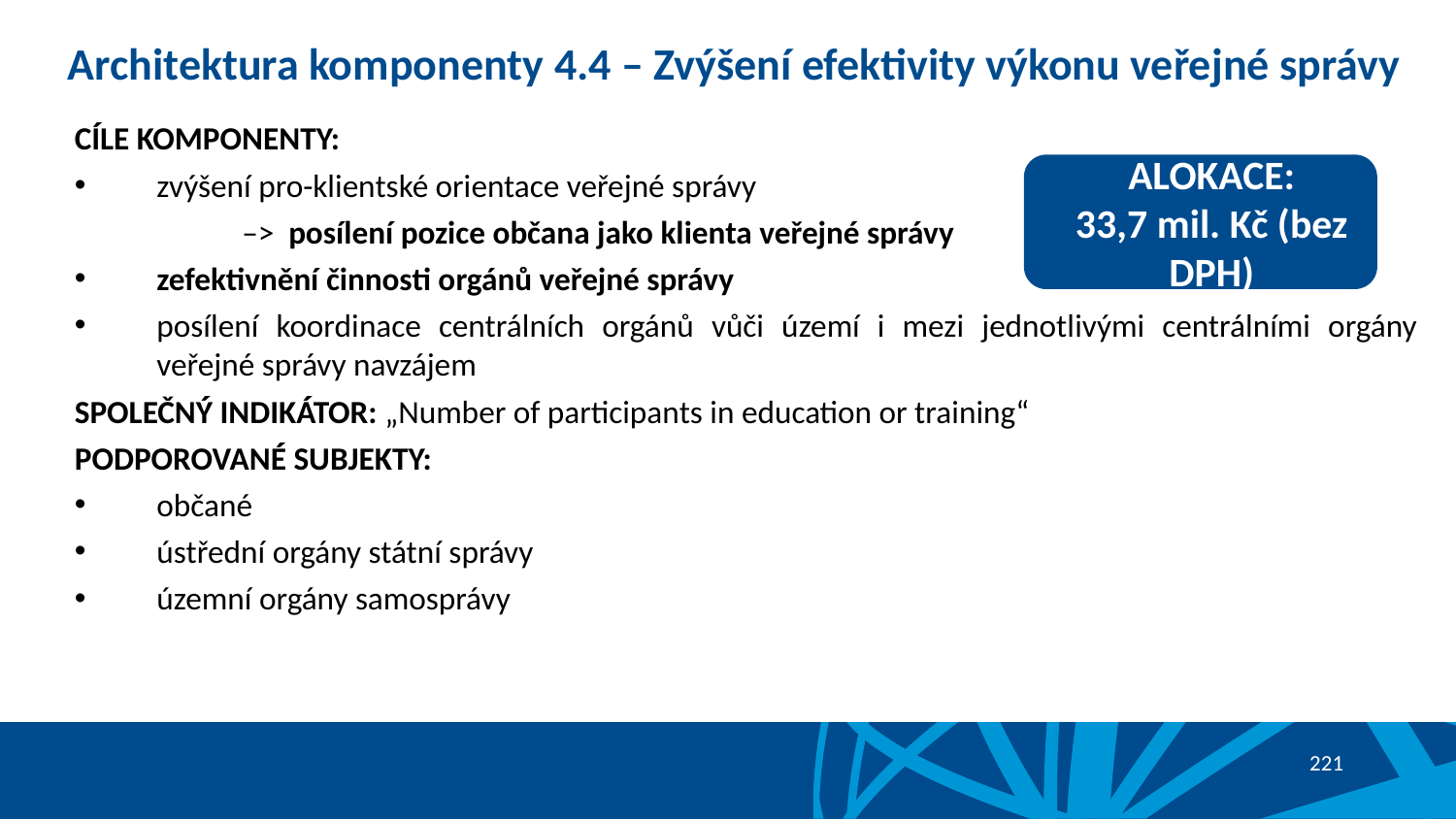

# Architektura komponenty 4.4 – Zvýšení efektivity výkonu veřejné správy
CÍLE KOMPONENTY:
zvýšení pro-klientské orientace veřejné správy
	   –>  posílení pozice občana jako klienta veřejné správy
zefektivnění činnosti orgánů veřejné správy
posílení koordinace centrálních orgánů vůči území i mezi jednotlivými centrálními orgány veřejné správy navzájem
SPOLEČNÝ INDIKÁTOR: „Number of participants in education or training“
PODPOROVANÉ SUBJEKTY:
občané
ústřední orgány státní správy
územní orgány samosprávy

ALOKACE:
33,7 mil. Kč (bez DPH)